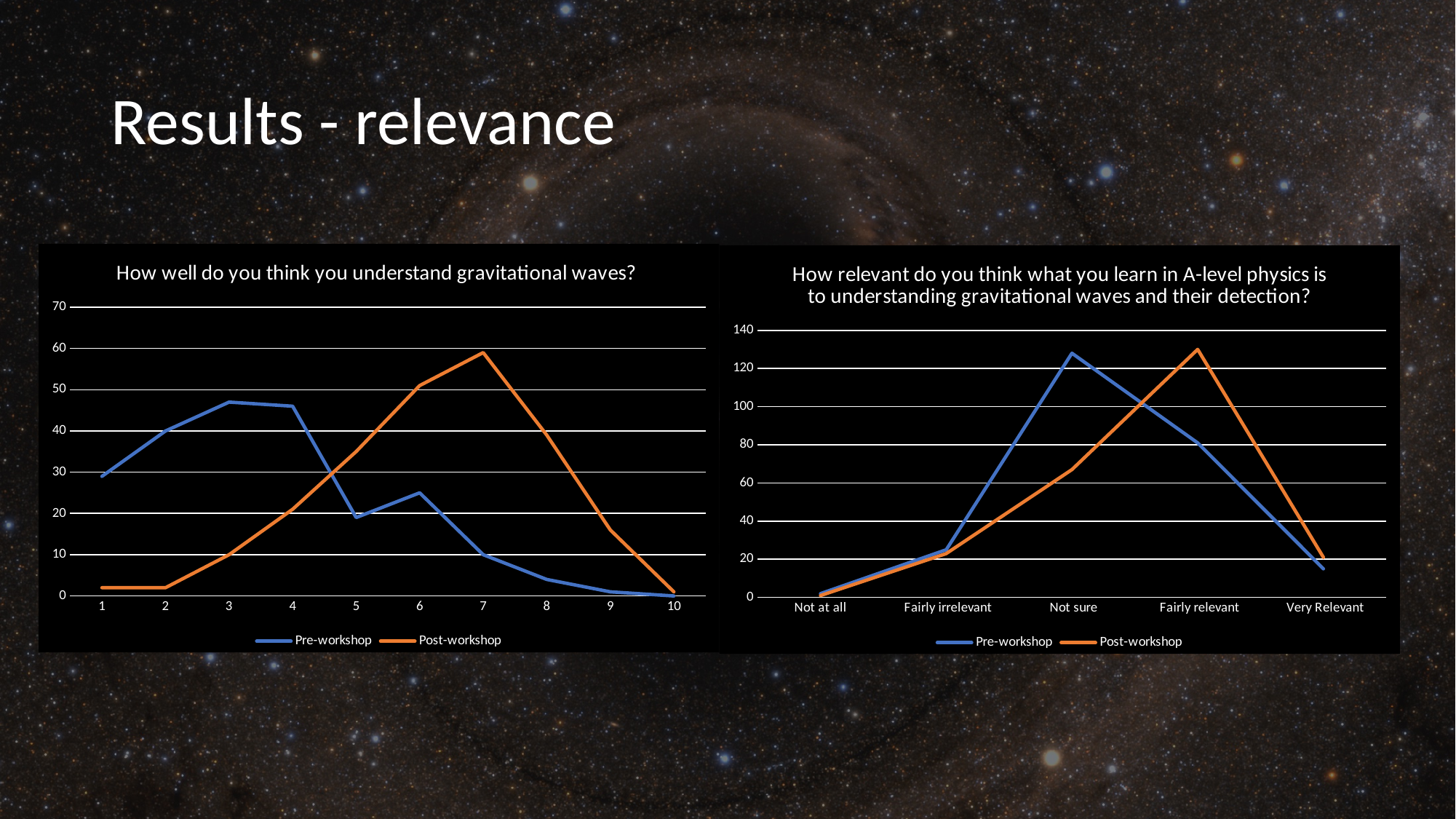

# Results - relevance

### Chart: How well do you think you understand gravitational waves?

| Category |  |  |
|---|---|---|
| 1 | 29.0 | 2.0 |
| 2 | 40.0 | 2.0 |
| 3 | 47.0 | 10.0 |
| 4 | 46.0 | 21.0 |
| 5 | 19.0 | 35.0 |
| 6 | 25.0 | 51.0 |
| 7 | 10.0 | 59.0 |
| 8 | 4.0 | 39.0 |
| 9 | 1.0 | 16.0 |
| 10 | 0.0 | 1.0 |

### Chart: How relevant do you think what you learn in A-level physics is to understanding gravitational waves and their detection?

| Category |  |  |
|---|---|---|
| Not at all | 2.0 | 1.0 |
|  Fairly irrelevant | 25.0 | 23.0 |
|  Not sure | 128.0 | 67.0 |
|  Fairly relevant | 81.0 | 130.0 |
|  Very Relevant | 15.0 | 21.0 |